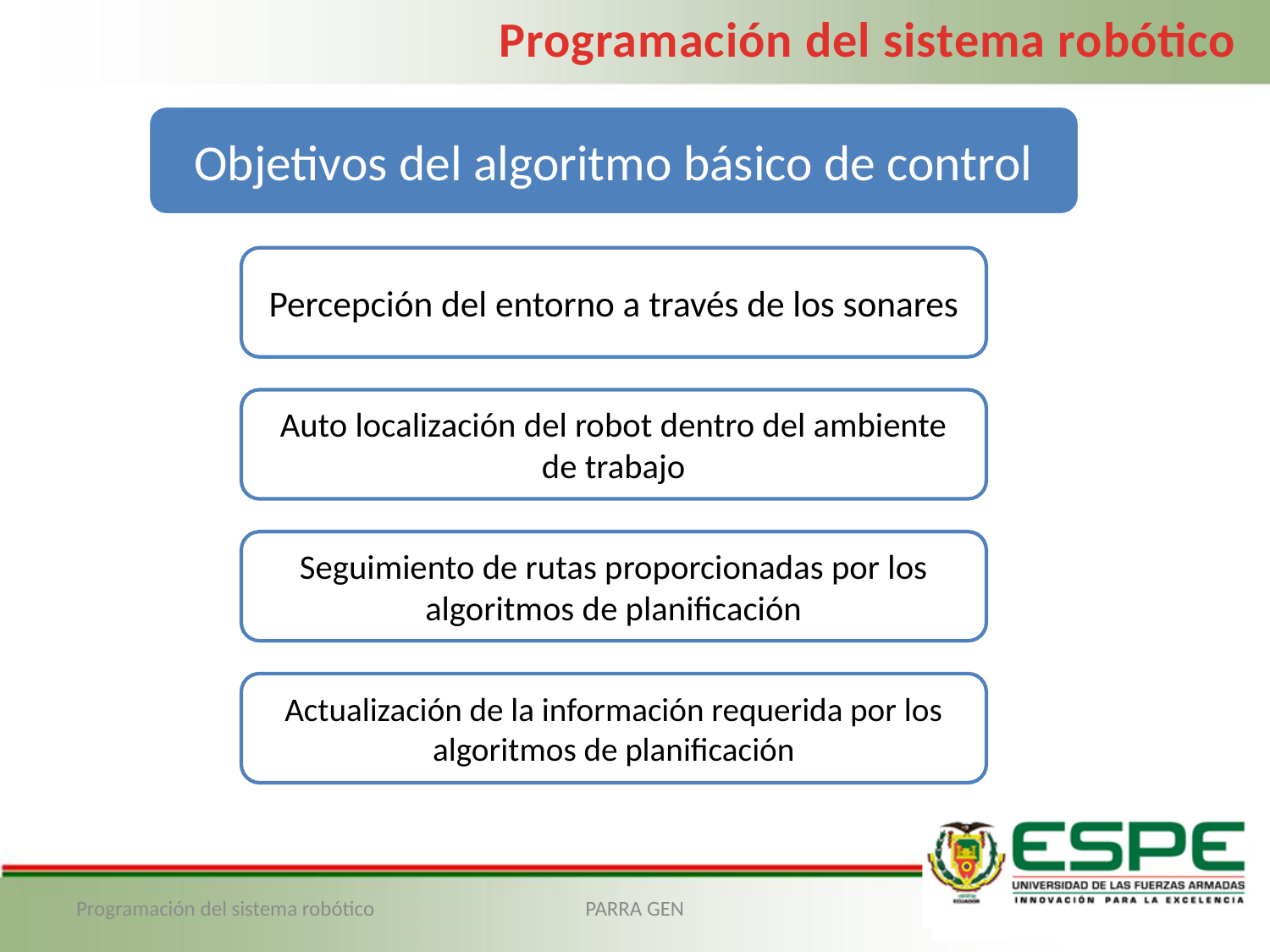

Programación del sistema robótico
Objetivos del algoritmo básico de control
Percepción del entorno a través de los sonares
Auto localización del robot dentro del ambiente de trabajo
Seguimiento de rutas proporcionadas por los algoritmos de planificación
Actualización de la información requerida por los algoritmos de planificación
Programación del sistema robótico
PARRA GEN